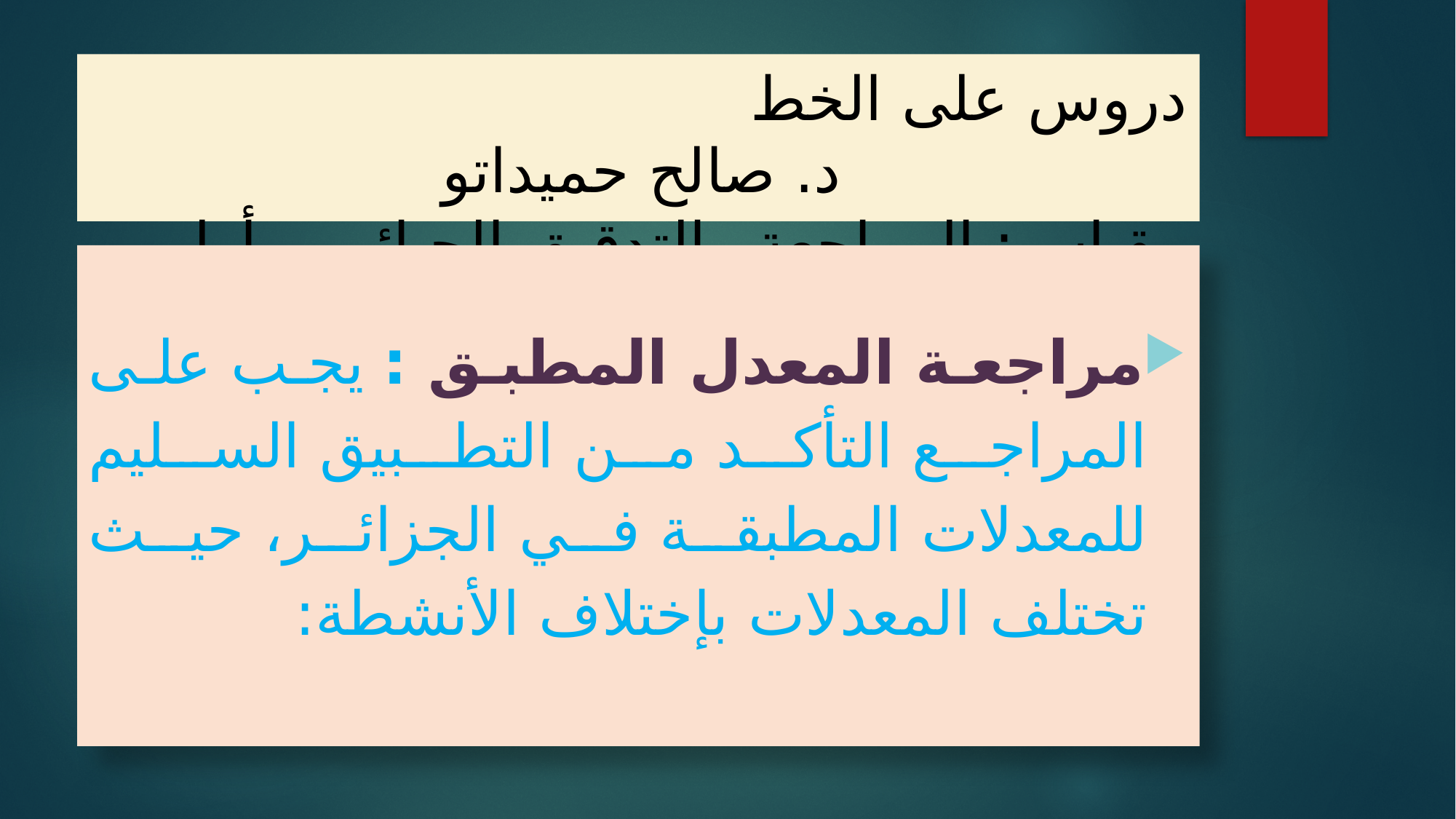

# دروس على الخط                                                     د. صالح حميداتو مقياس: المراجعة والتدقيق الجبائي – أولى ماستر محاسبة وتدقيق

مراجعة المعدل المطبق : يجب على المراجع التأكد من التطبيق السليم للمعدلات المطبقة في الجزائر، حيث تختلف المعدلات بإختلاف الأنشطة: